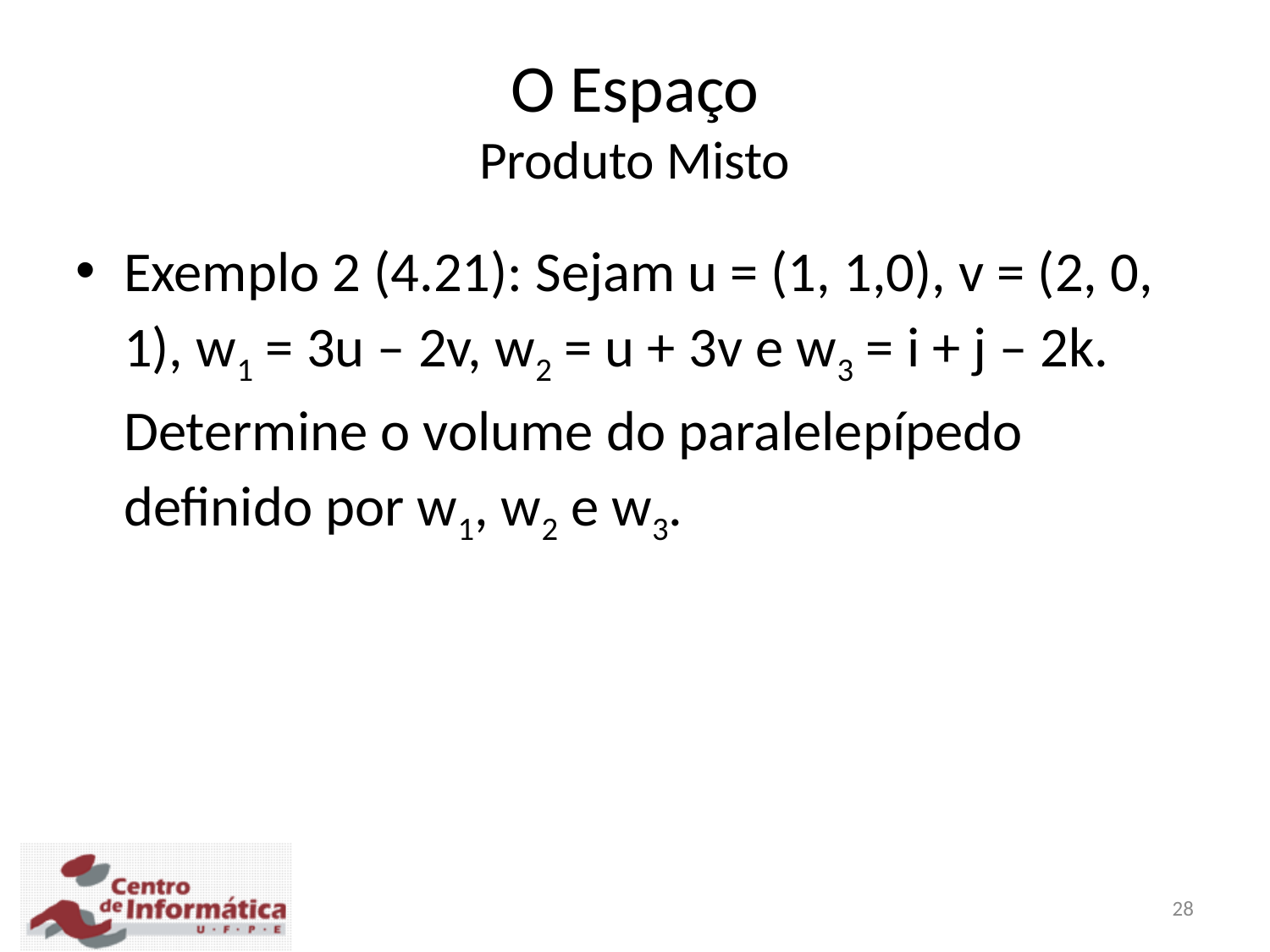

O Espaço
Produto Misto
Exemplo 2 (4.21): Sejam u = (1, 1,0), v = (2, 0, 1), w1 = 3u – 2v, w2 = u + 3v e w3 = i + j – 2k. Determine o volume do paralelepípedo definido por w1, w2 e w3.
28